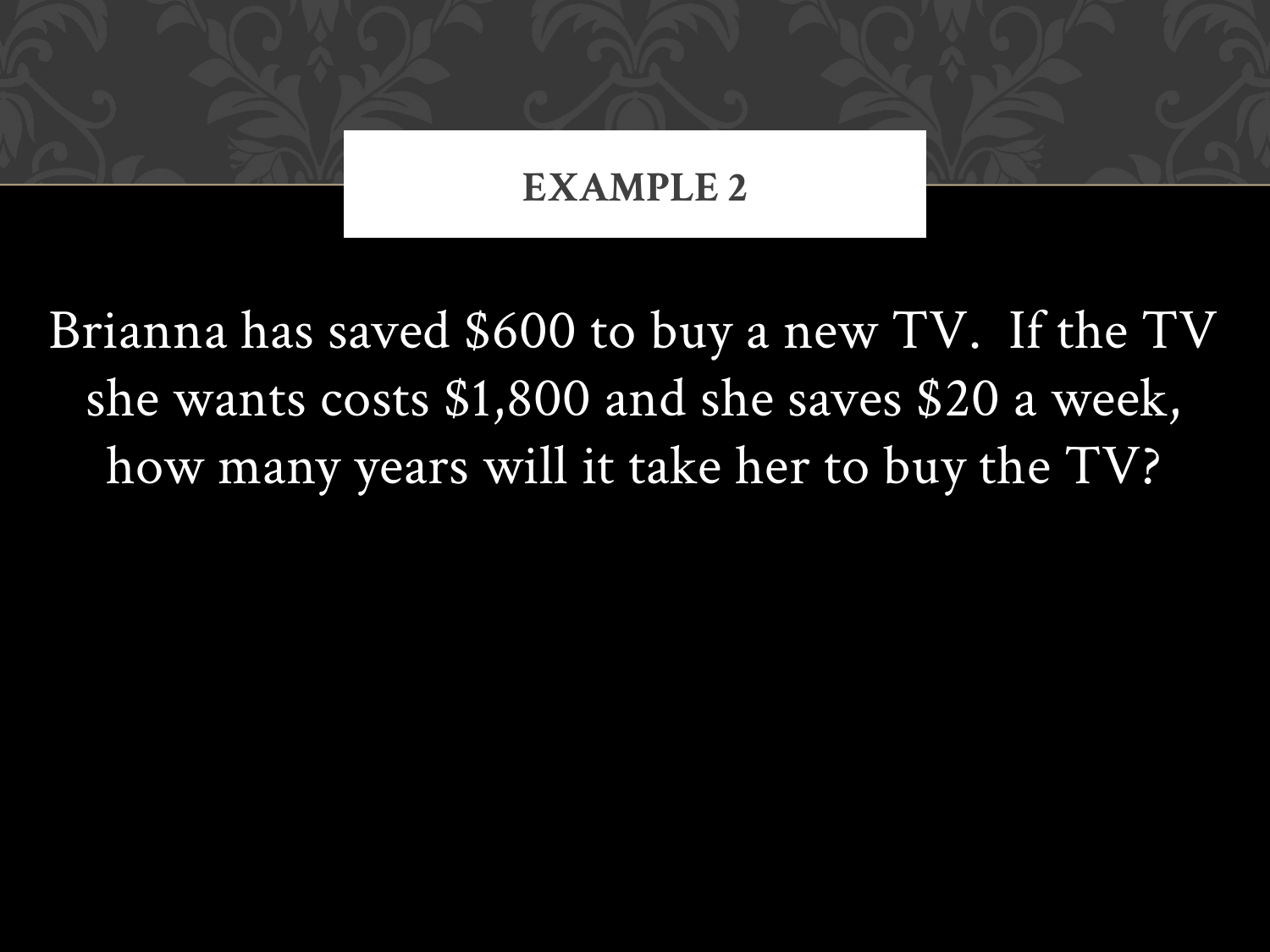

# Example 2
Brianna has saved $600 to buy a new TV.  If the TV she wants costs $1,800 and she saves $20 a week, how many years will it take her to buy the TV?